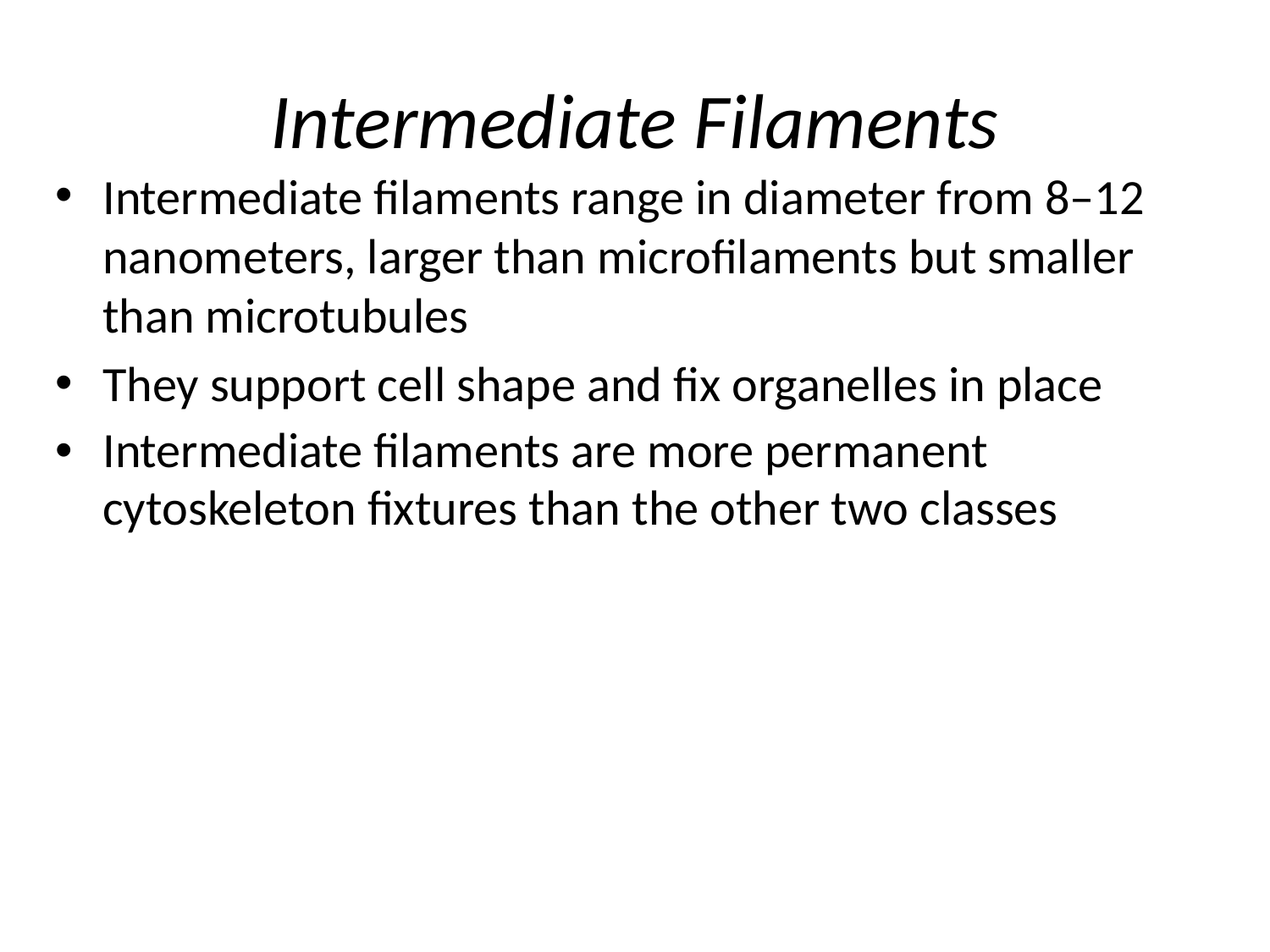

# Intermediate Filaments
Intermediate filaments range in diameter from 8–12 nanometers, larger than microfilaments but smaller than microtubules
They support cell shape and fix organelles in place
Intermediate filaments are more permanent cytoskeleton fixtures than the other two classes